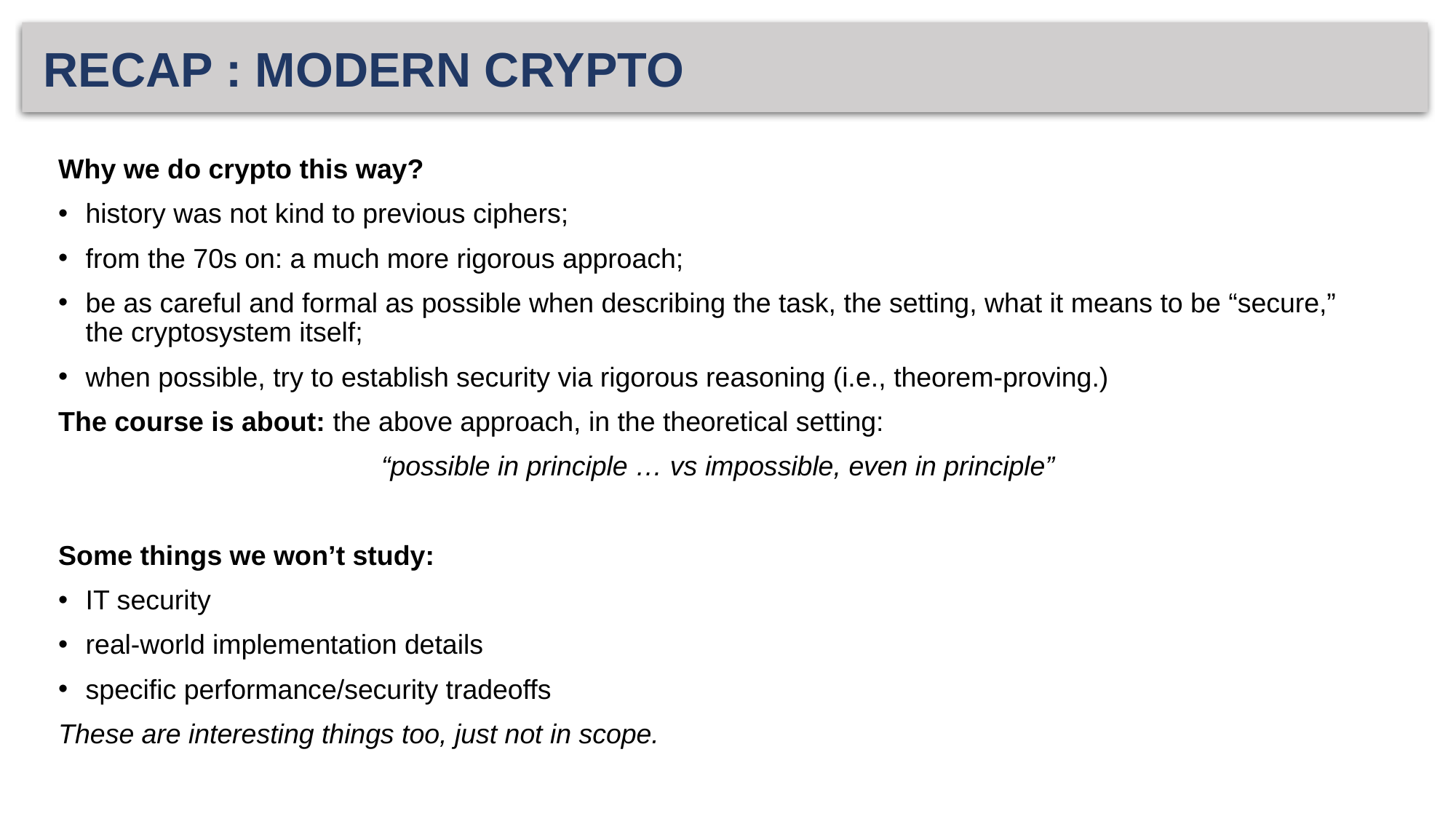

# RECAP : MODERN CRYPTO
Why we do crypto this way?
history was not kind to previous ciphers;
from the 70s on: a much more rigorous approach;
be as careful and formal as possible when describing the task, the setting, what it means to be “secure,” the cryptosystem itself;
when possible, try to establish security via rigorous reasoning (i.e., theorem-proving.)
The course is about: the above approach, in the theoretical setting:
“possible in principle … vs impossible, even in principle”

Some things we won’t study:
IT security
real-world implementation details
specific performance/security tradeoffs
These are interesting things too, just not in scope.